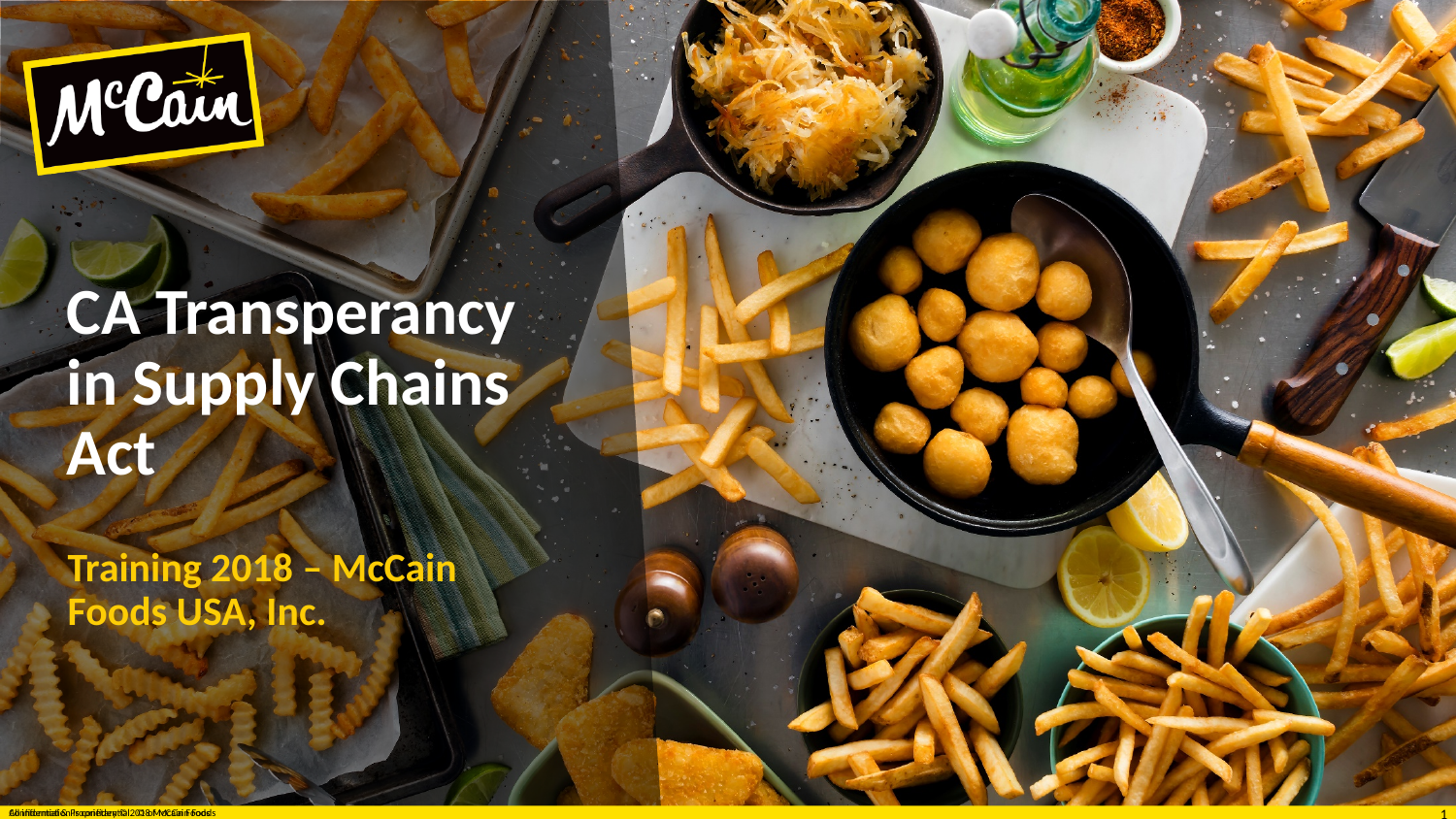

# CA Transperancy in Supply Chains Act
Training 2018 – McCain Foods USA, Inc.